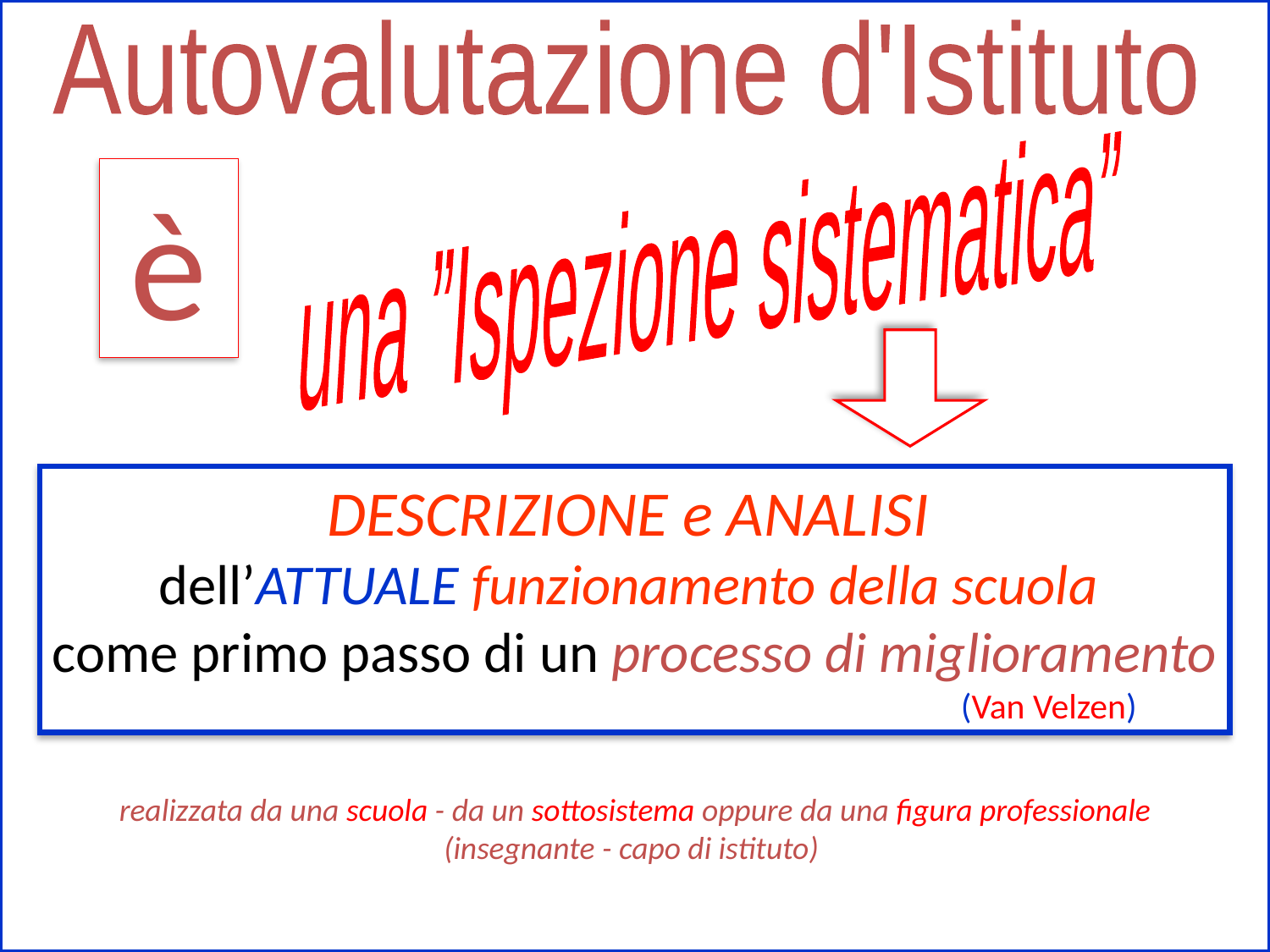

Autovalutazione d'Istituto
una ”Ispezione sistematica”
è

DESCRIZIONE e ANALISI
dell’ATTUALE funzionamento della scuola
come primo passo di un processo di miglioramento
                                                                                                       (Van Velzen)
realizzata da una scuola - da un sottosistema oppure da una figura professionale (insegnante - capo di istituto)